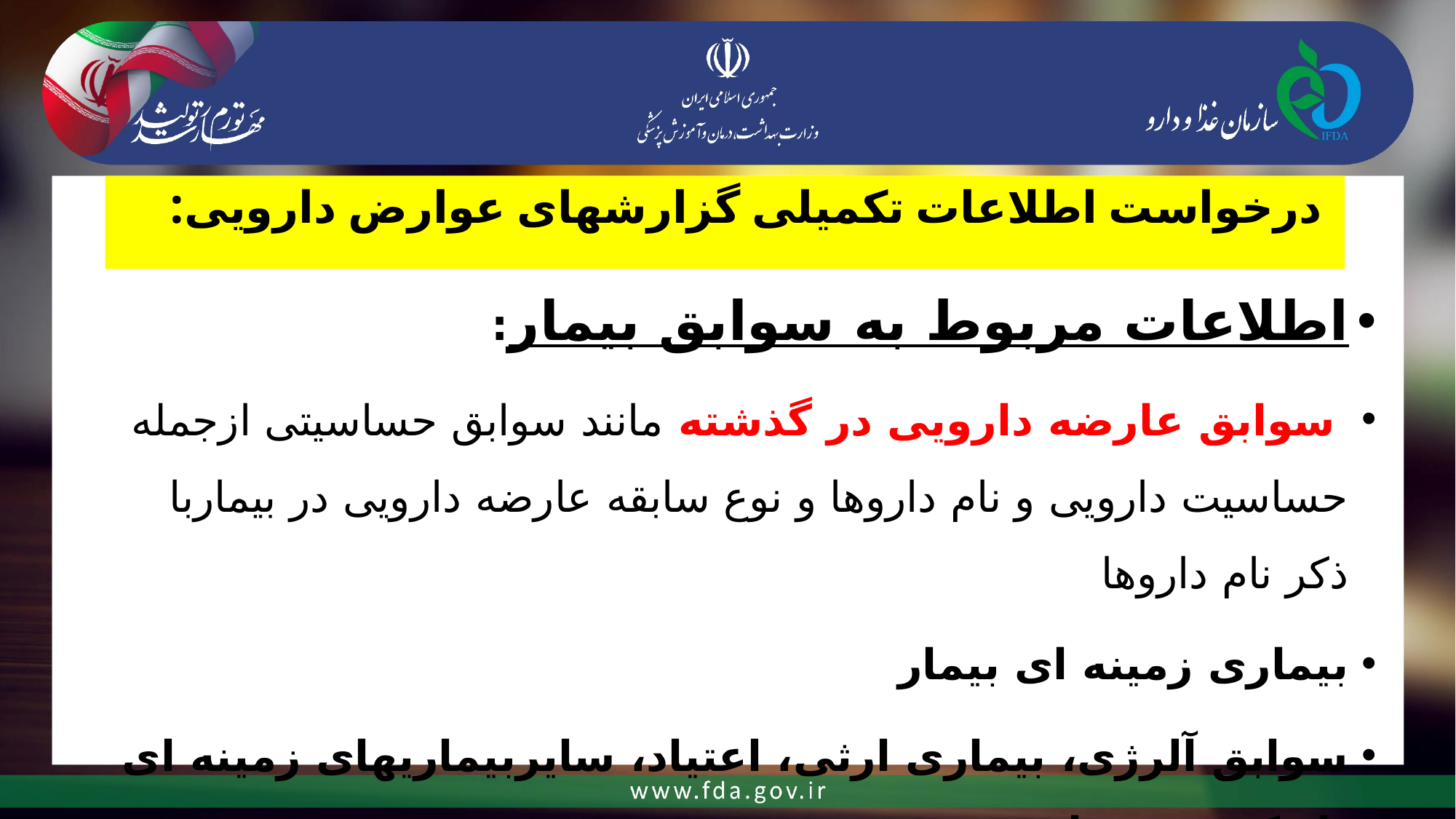

# درخواست اطلاعات تکمیلی گزارشهای عوارض دارویی:
اطلاعات مربوط به سوابق بیمار:
 سوابق عارضه دارویی در گذشته مانند سوابق حساسیتی ازجمله حساسیت دارویی و نام داروها و نوع سابقه عارضه دارویی در بیماربا ذکر نام داروها
بیماری زمینه ای بیمار
سوابق آلرژی، بیماری ارثی، اعتیاد، سایربیماریهای زمینه ای با ذکر توضیحات